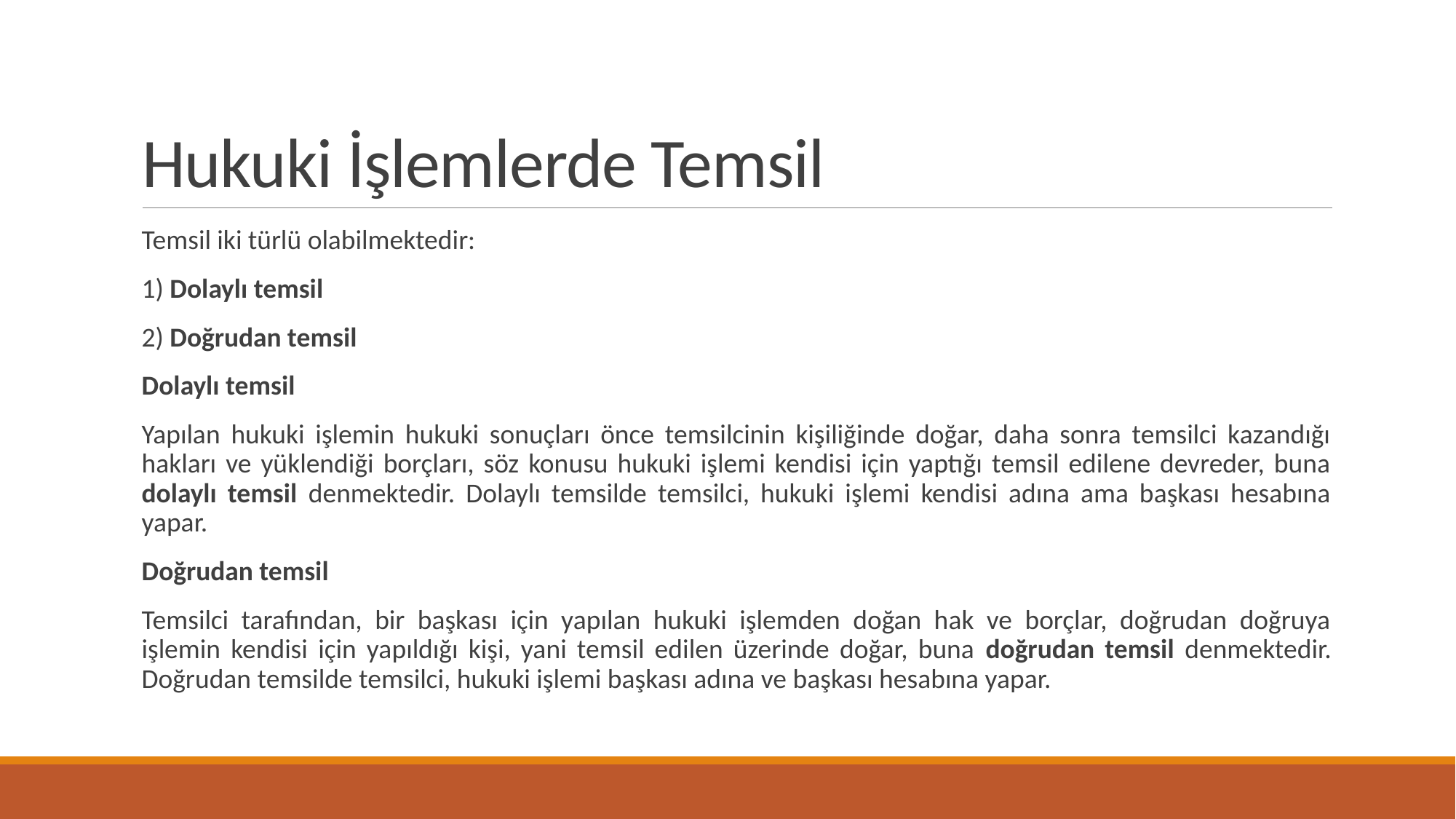

# Hukuki İşlemlerde Temsil
Temsil iki türlü olabilmektedir:
1) Dolaylı temsil
2) Doğrudan temsil
Dolaylı temsil
Yapılan hukuki işlemin hukuki sonuçları önce temsilcinin kişiliğinde doğar, daha sonra temsilci kazandığı hakları ve yüklendiği borçları, söz konusu hukuki işlemi kendisi için yaptığı temsil edilene devreder, buna dolaylı temsil denmektedir. Dolaylı temsilde temsilci, hukuki işlemi kendisi adına ama başkası hesabına yapar.
Doğrudan temsil
Temsilci tarafından, bir başkası için yapılan hukuki işlemden doğan hak ve borçlar, doğrudan doğruya işlemin kendisi için yapıldığı kişi, yani temsil edilen üzerinde doğar, buna doğrudan temsil denmektedir. Doğrudan temsilde temsilci, hukuki işlemi başkası adına ve başkası hesabına yapar.